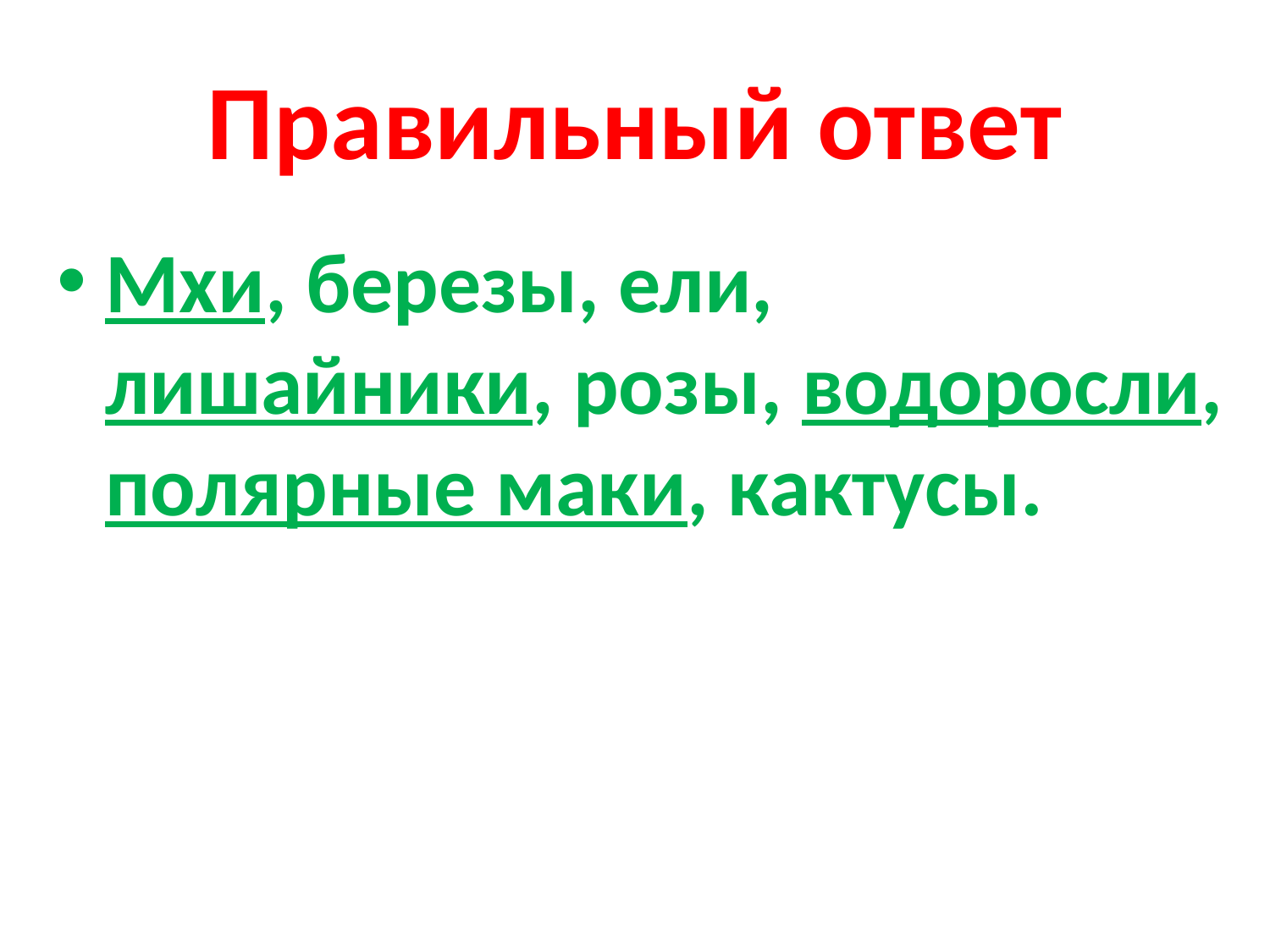

Правильный ответ
Мхи, березы, ели, лишайники, розы, водоросли, полярные маки, кактусы.